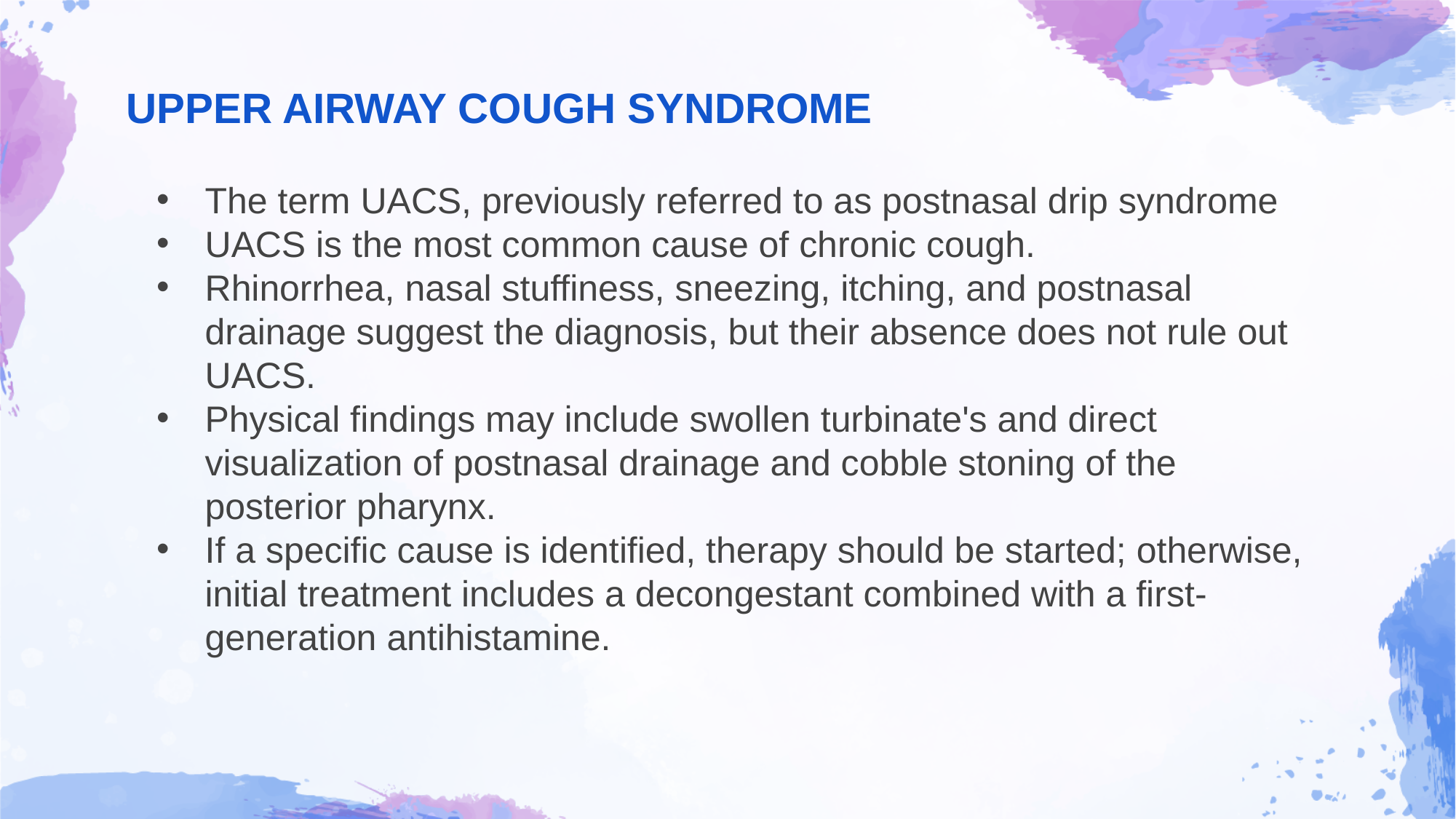

# UPPER AIRWAY COUGH SYNDROME
The term UACS, previously referred to as postnasal drip syndrome
UACS is the most common cause of chronic cough.
Rhinorrhea, nasal stuffiness, sneezing, itching, and postnasal drainage suggest the diagnosis, but their absence does not rule out UACS.
Physical findings may include swollen turbinate's and direct visualization of postnasal drainage and cobble stoning of the posterior pharynx.
If a specific cause is identified, therapy should be started; otherwise, initial treatment includes a decongestant combined with a first-generation antihistamine.